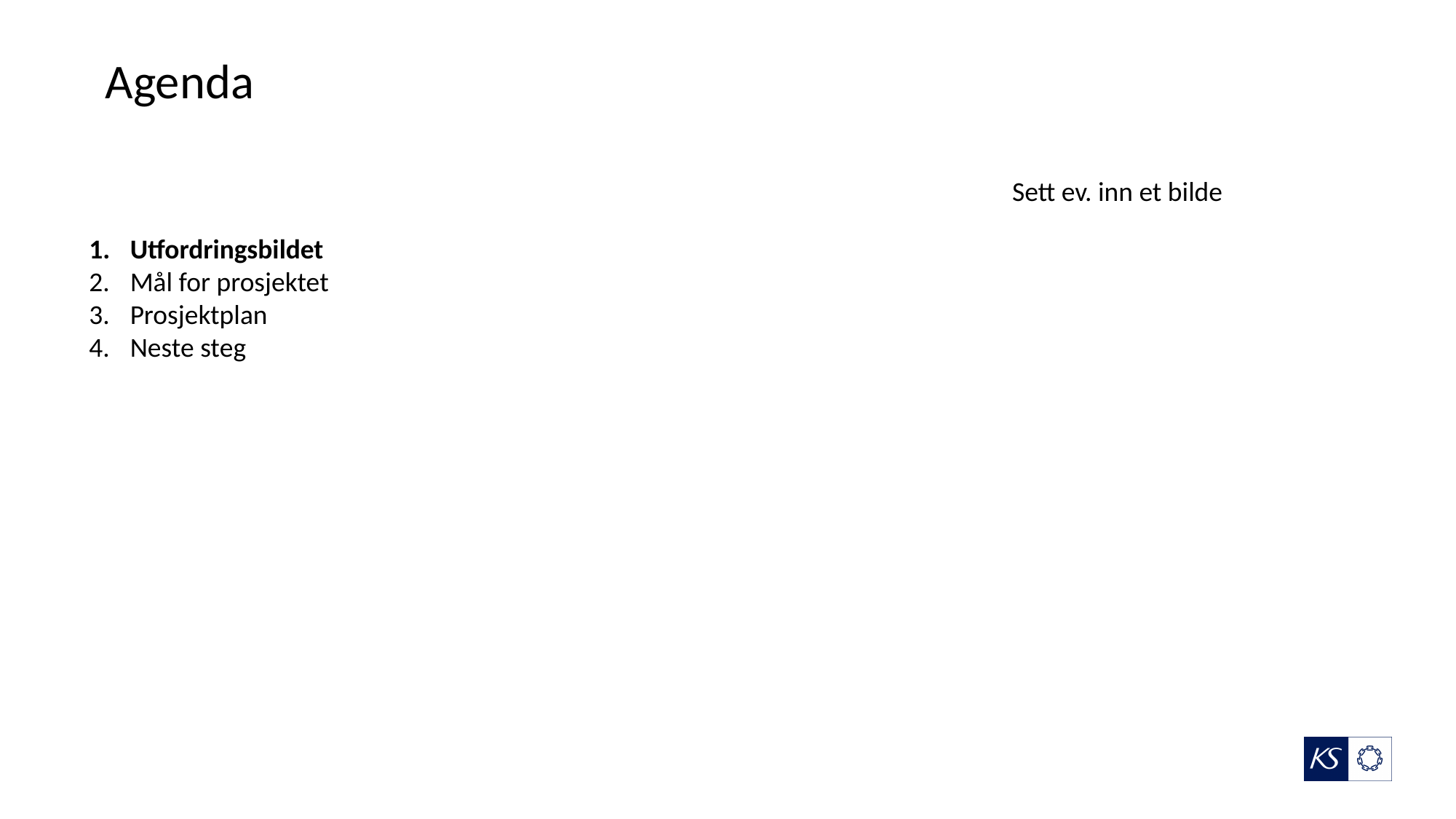

Agenda
Sett ev. inn et bilde
Utfordringsbildet
Mål for prosjektet
Prosjektplan
Neste steg